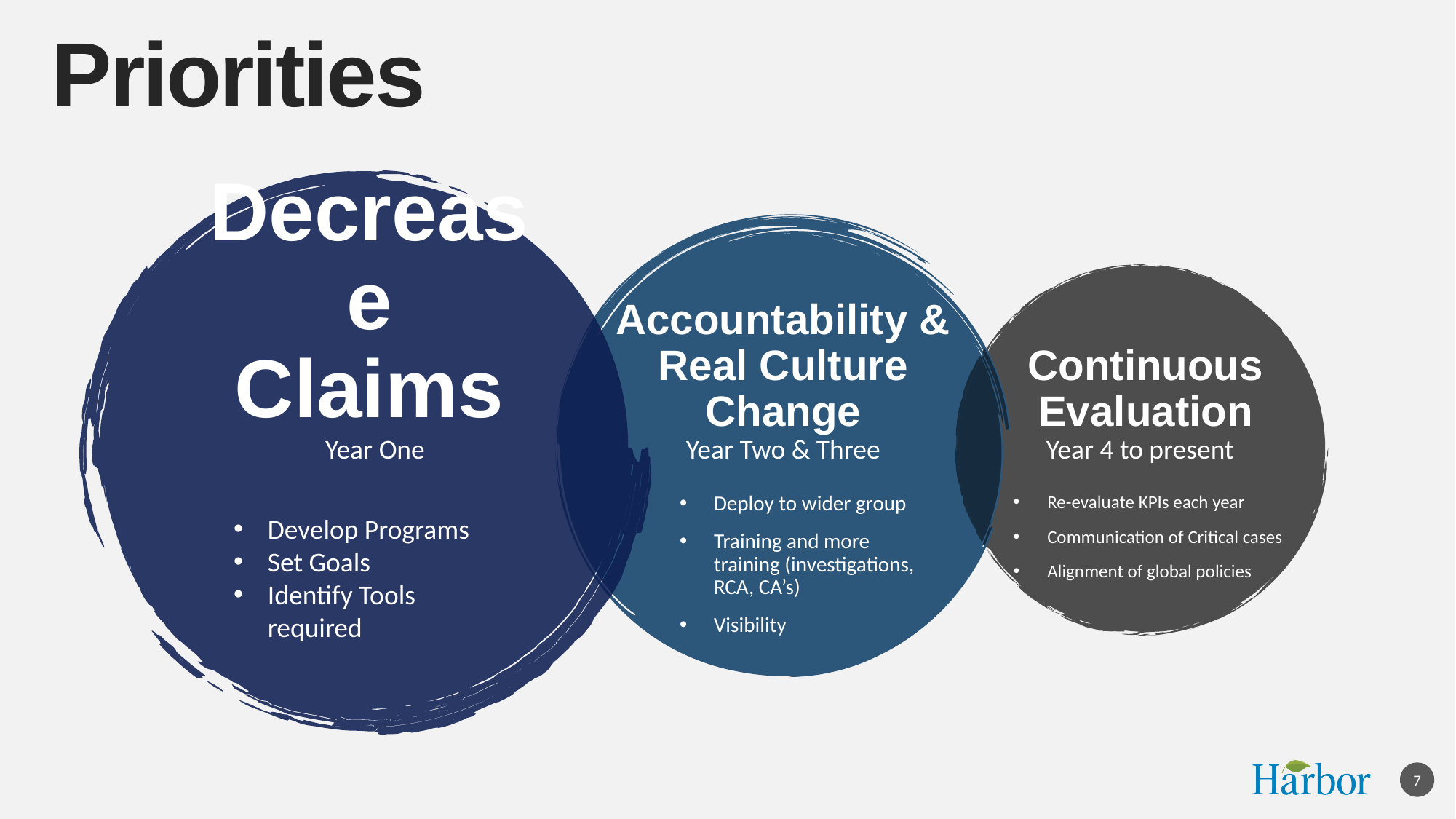

# Priorities
Year One
Year Two & Three
Decrease
Claims
Accountability & Real Culture Change
Continuous Evaluation
Year 4 to present
Deploy to wider group
Training and more training (investigations, RCA, CA’s)
Visibility

Re-evaluate KPIs each year
Communication of Critical cases
Alignment of global policies
Develop Programs
Set Goals
Identify Tools required
7